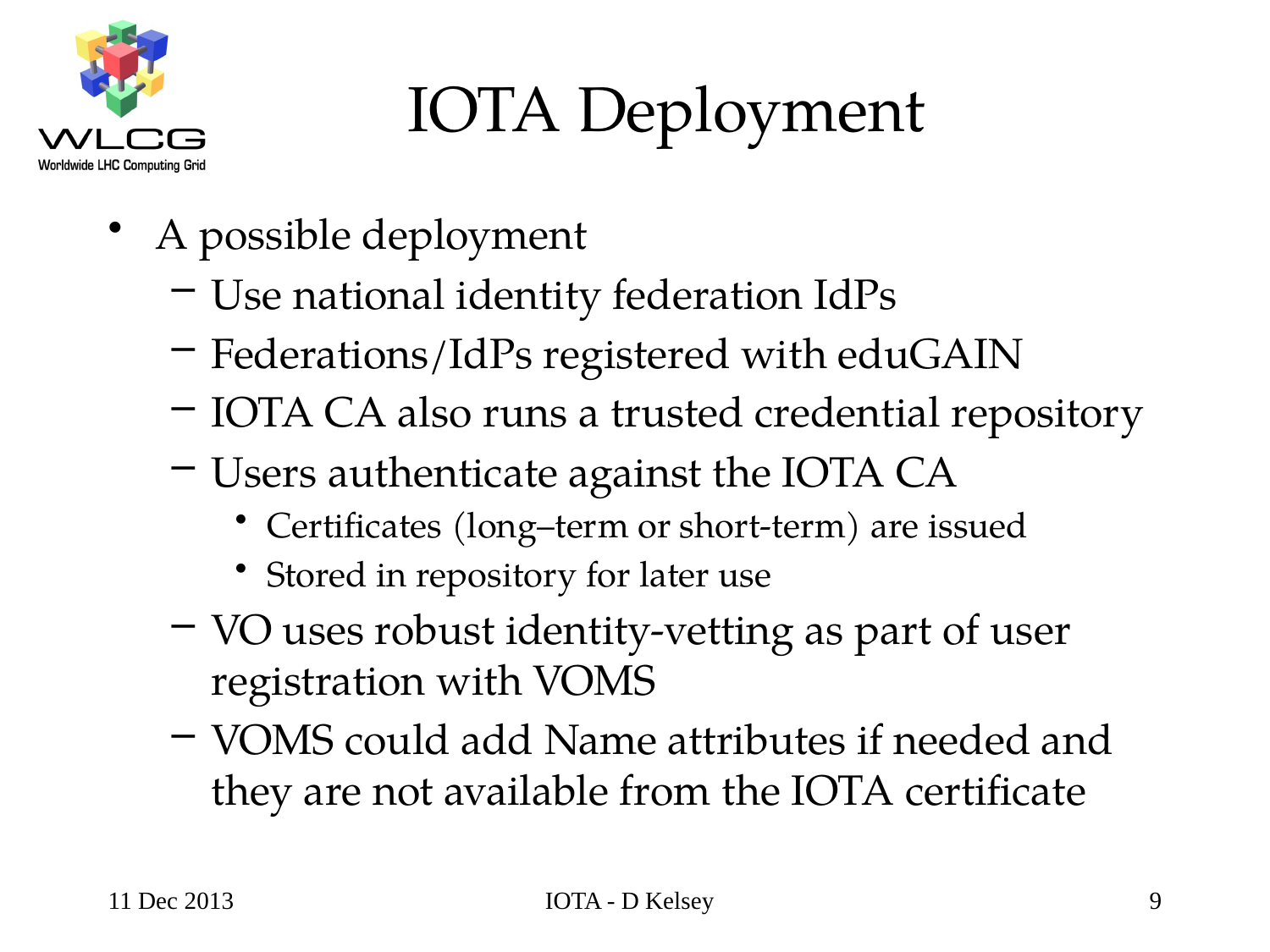

# IOTA Deployment
A possible deployment
Use national identity federation IdPs
Federations/IdPs registered with eduGAIN
IOTA CA also runs a trusted credential repository
Users authenticate against the IOTA CA
Certificates (long–term or short-term) are issued
Stored in repository for later use
VO uses robust identity-vetting as part of user registration with VOMS
VOMS could add Name attributes if needed and they are not available from the IOTA certificate
11 Dec 2013
IOTA - D Kelsey
9